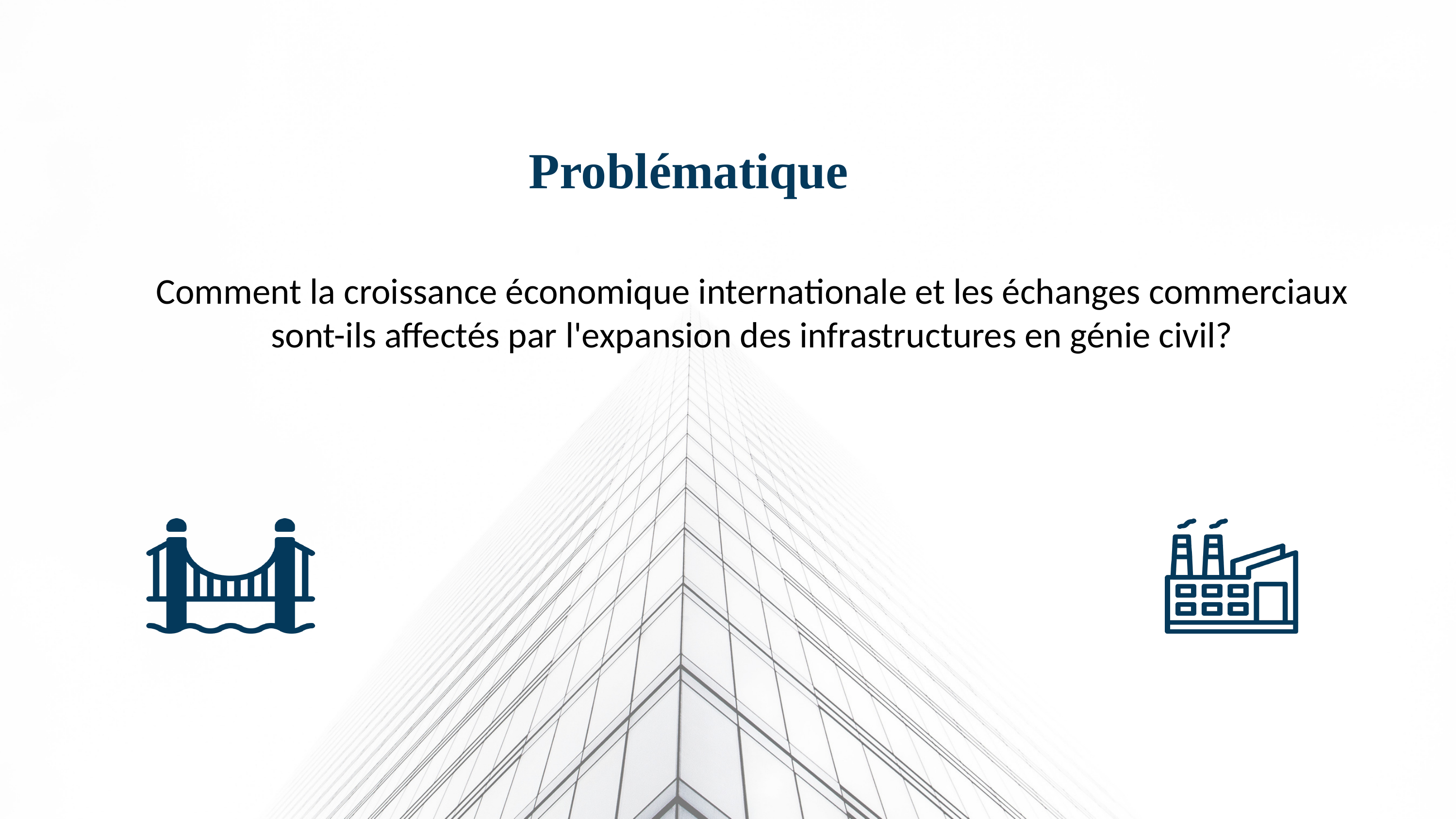

Problématique
Comment la croissance économique internationale et les échanges commerciaux sont-ils affectés par l'expansion des infrastructures en génie civil?